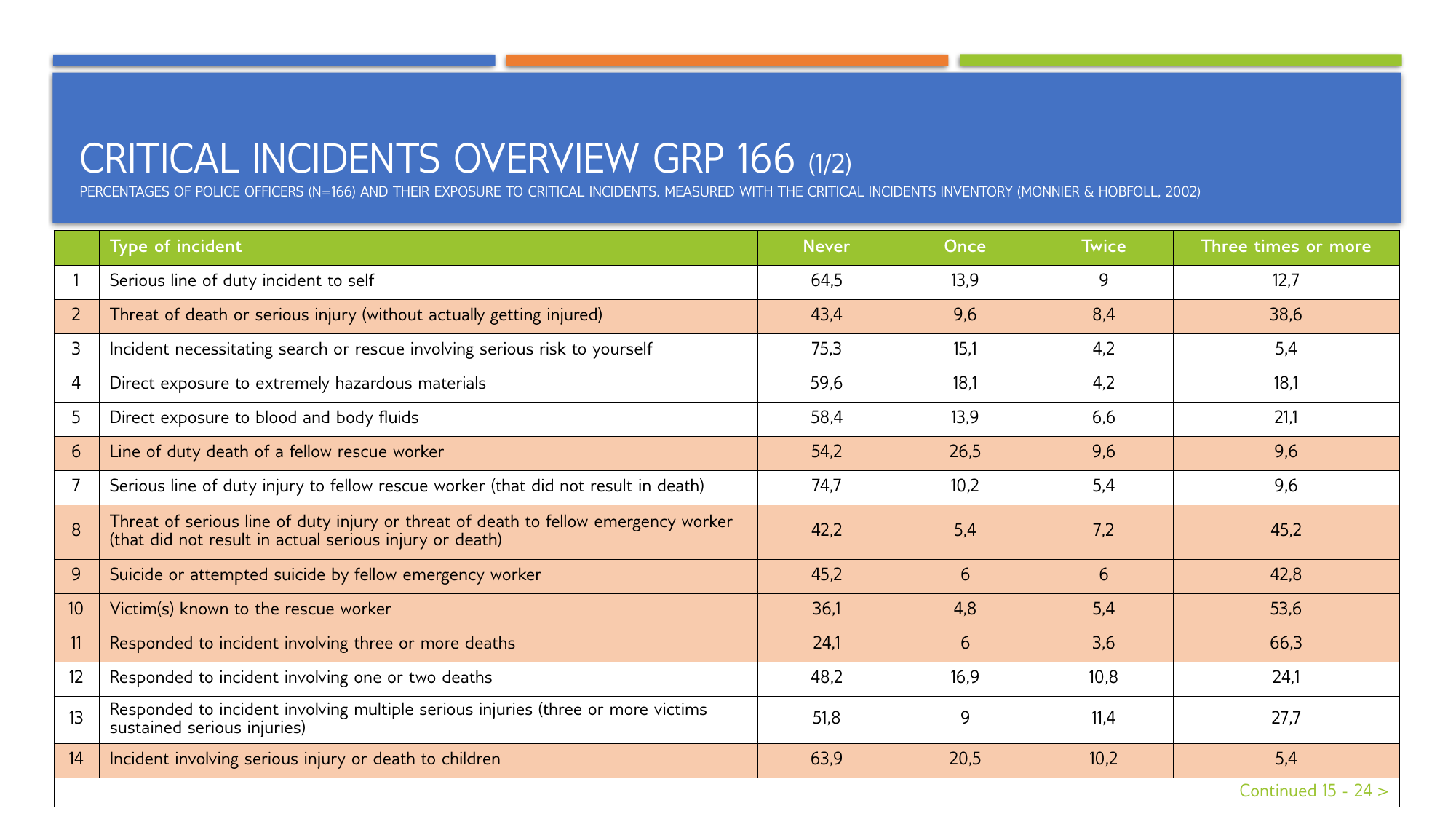

# Critical incidents overview grp 166 (1/2) Percentages of police officers (n=166) and their exposure to critical incidents. Measured with the Critical Incidents Inventory (Monnier & Hobfoll, 2002)
|  | Type of incident | Never | Once | Twice | Three times or more |
| --- | --- | --- | --- | --- | --- |
| 1 | Serious line of duty incident to self | 64,5 | 13,9 | 9 | 12,7 |
| 2 | Threat of death or serious injury (without actually getting injured) | 43,4 | 9,6 | 8,4 | 38,6 |
| 3 | Incident necessitating search or rescue involving serious risk to yourself | 75,3 | 15,1 | 4,2 | 5,4 |
| 4 | Direct exposure to extremely hazardous materials | 59,6 | 18,1 | 4,2 | 18,1 |
| 5 | Direct exposure to blood and body fluids | 58,4 | 13,9 | 6,6 | 21,1 |
| 6 | Line of duty death of a fellow rescue worker | 54,2 | 26,5 | 9,6 | 9,6 |
| 7 | Serious line of duty injury to fellow rescue worker (that did not result in death) | 74,7 | 10,2 | 5,4 | 9,6 |
| 8 | Threat of serious line of duty injury or threat of death to fellow emergency worker (that did not result in actual serious injury or death) | 42,2 | 5,4 | 7,2 | 45,2 |
| 9 | Suicide or attempted suicide by fellow emergency worker | 45,2 | 6 | 6 | 42,8 |
| 10 | Victim(s) known to the rescue worker | 36,1 | 4,8 | 5,4 | 53,6 |
| 11 | Responded to incident involving three or more deaths | 24,1 | 6 | 3,6 | 66,3 |
| 12 | Responded to incident involving one or two deaths | 48,2 | 16,9 | 10,8 | 24,1 |
| 13 | Responded to incident involving multiple serious injuries (three or more victims sustained serious injuries) | 51,8 | 9 | 11,4 | 27,7 |
| 14 | Incident involving serious injury or death to children | 63,9 | 20,5 | 10,2 | 5,4 |
| Continued 15 - 24 > |  |  |  |  |  |